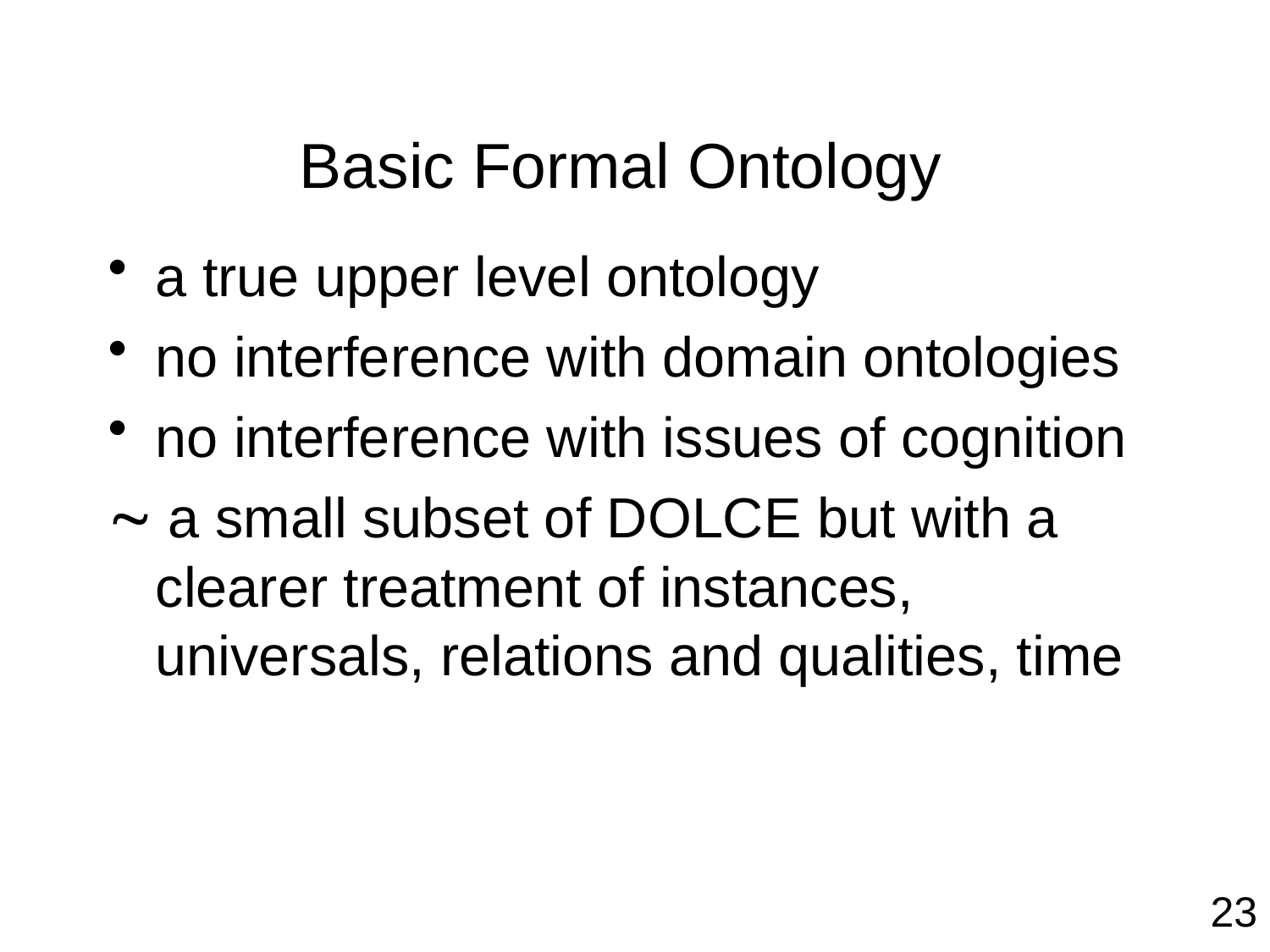

# Basic Formal Ontology
a true upper level ontology
no interference with domain ontologies
no interference with issues of cognition
∼ a small subset of DOLCE but with a clearer treatment of instances, universals, relations and qualities, time
23